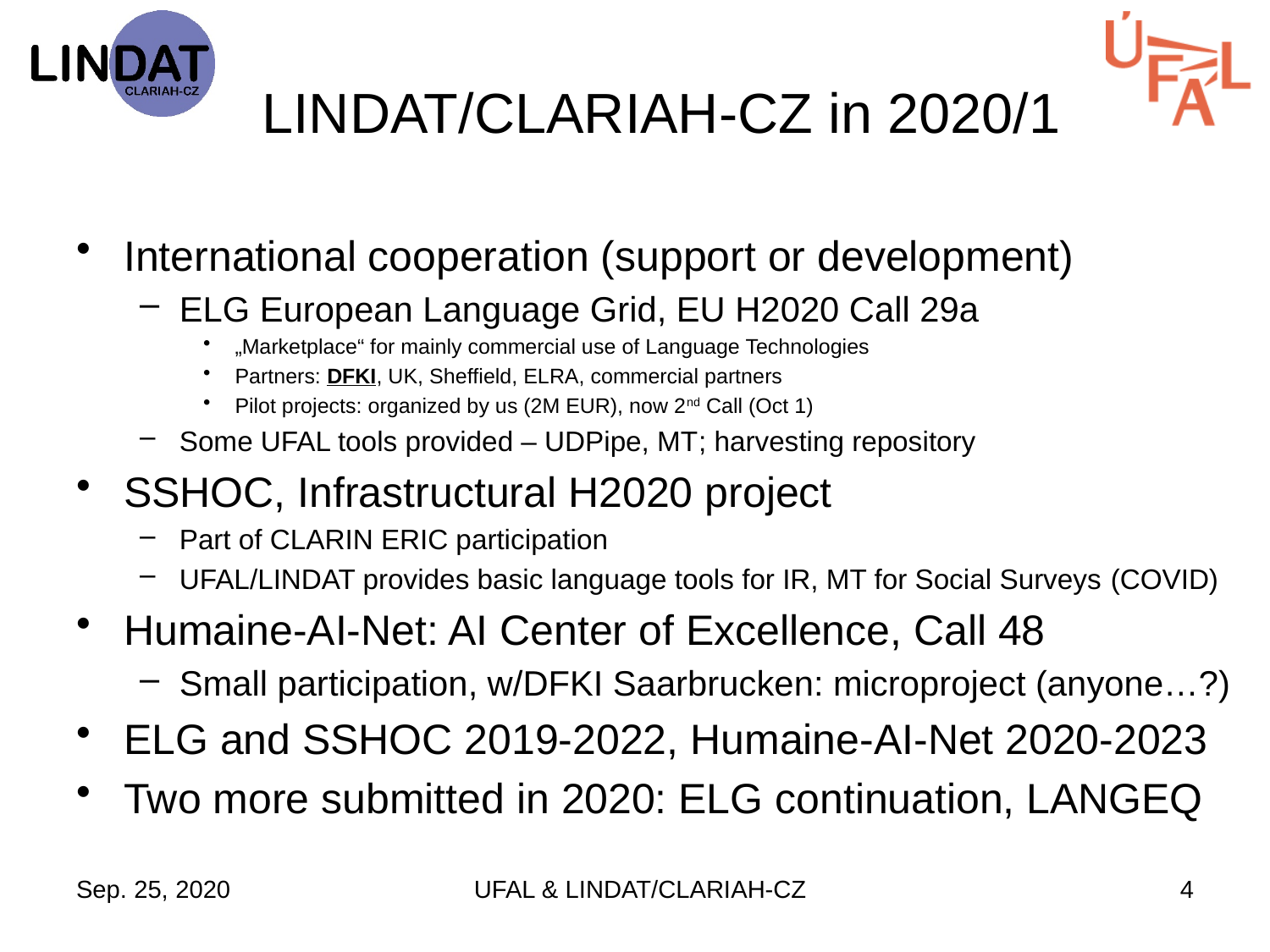

# LINDAT/CLARIAH-CZ in 2020/1
International cooperation (support or development)
ELG European Language Grid, EU H2020 Call 29a
„Marketplace“ for mainly commercial use of Language Technologies
Partners: DFKI, UK, Sheffield, ELRA, commercial partners
Pilot projects: organized by us (2M EUR), now 2nd Call (Oct 1)
Some UFAL tools provided – UDPipe, MT; harvesting repository
SSHOC, Infrastructural H2020 project
Part of CLARIN ERIC participation
UFAL/LINDAT provides basic language tools for IR, MT for Social Surveys (COVID)
Humaine-AI-Net: AI Center of Excellence, Call 48
Small participation, w/DFKI Saarbrucken: microproject (anyone…?)
ELG and SSHOC 2019-2022, Humaine-AI-Net 2020-2023
Two more submitted in 2020: ELG continuation, LANGEQ
Sep. 25, 2020
UFAL & LINDAT/CLARIAH-CZ
4